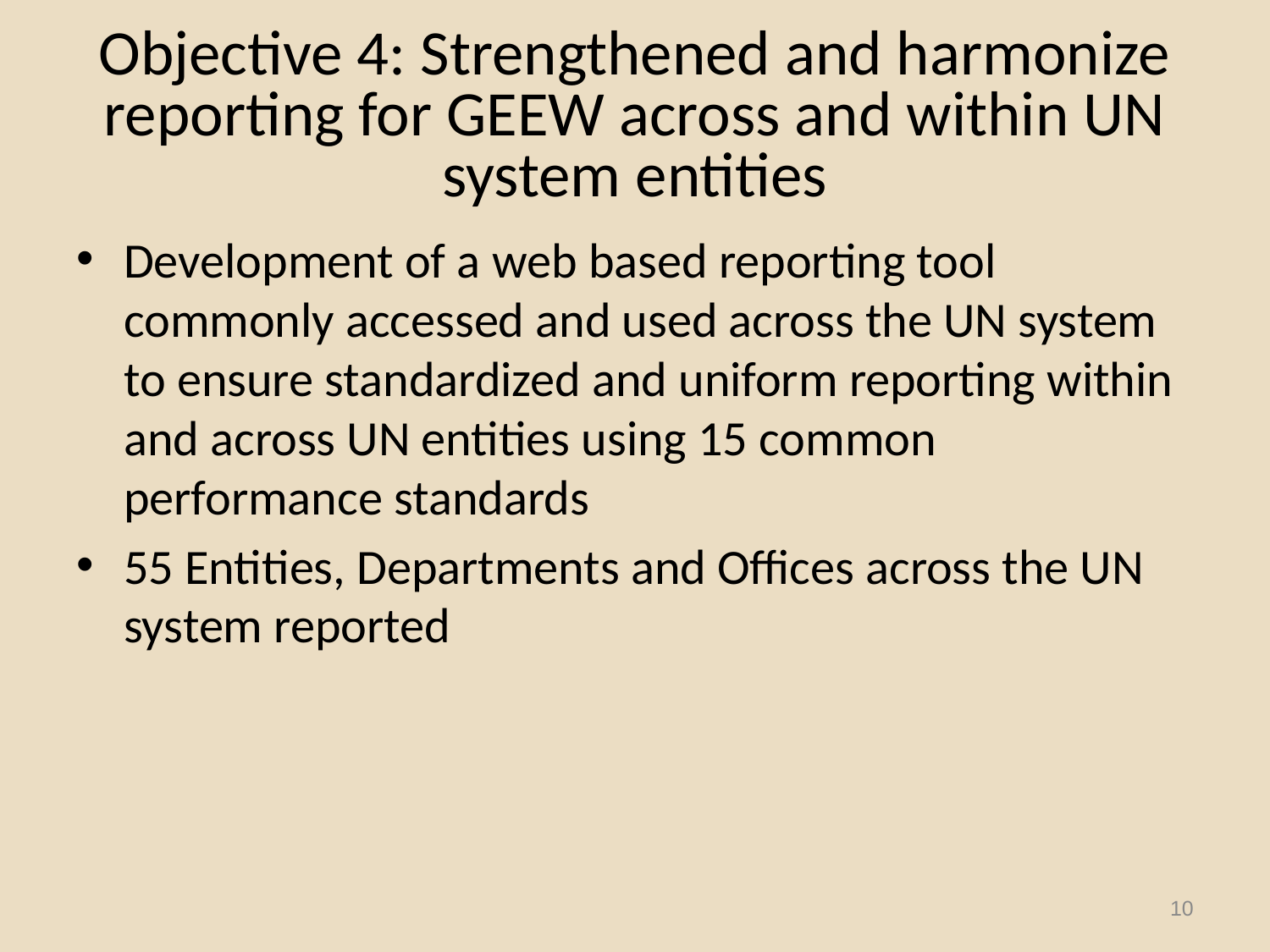

# Objective 4: Strengthened and harmonize reporting for GEEW across and within UN system entities
Development of a web based reporting tool commonly accessed and used across the UN system to ensure standardized and uniform reporting within and across UN entities using 15 common performance standards
55 Entities, Departments and Offices across the UN system reported
10